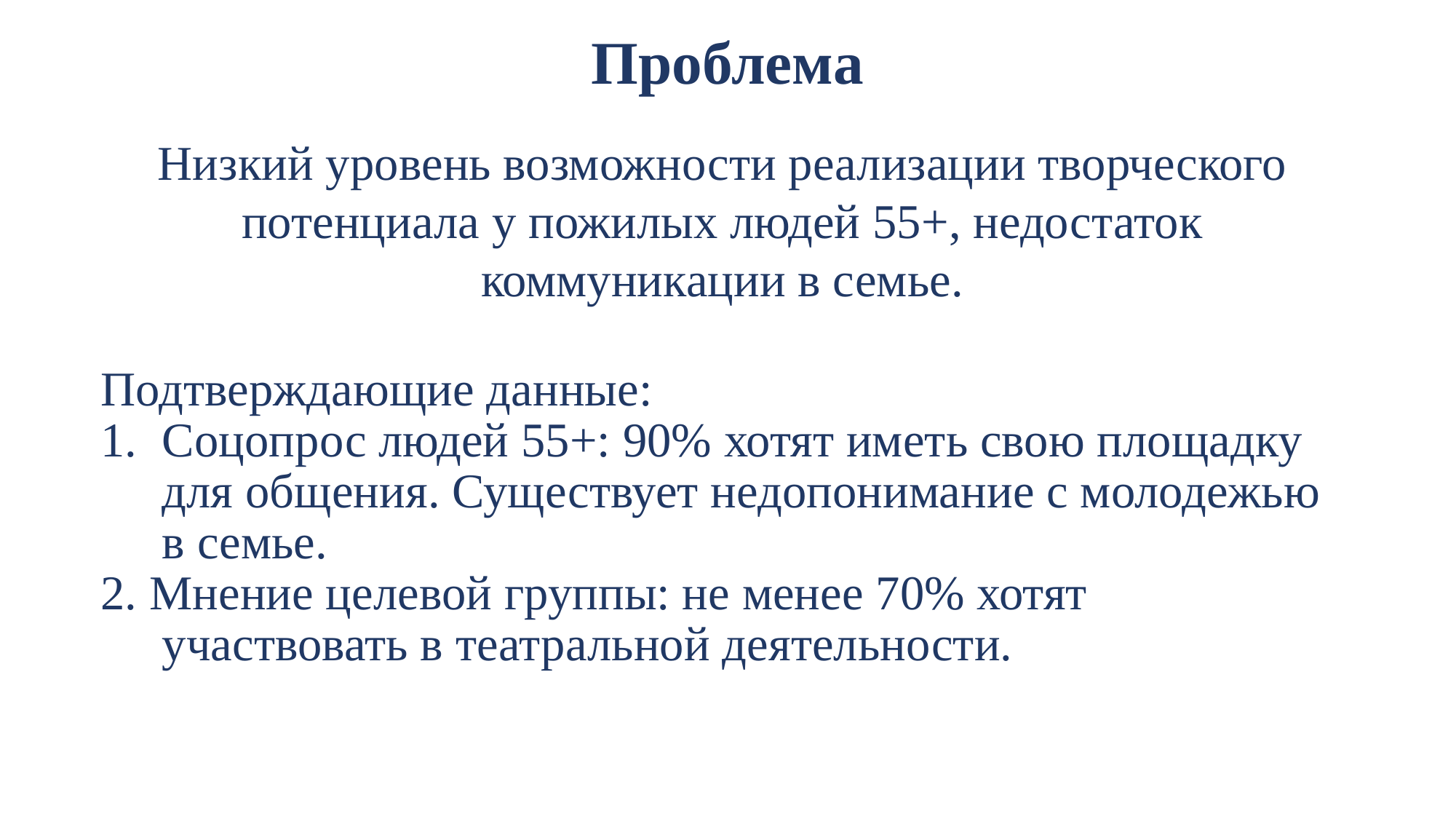

# Проблема
Низкий уровень возможности реализации творческого потенциала у пожилых людей 55+, недостаток коммуникации в семье.

Подтверждающие данные:
Соцопрос людей 55+: 90% хотят иметь свою площадку для общения. Существует недопонимание с молодежью в семье.
2. Мнение целевой группы: не менее 70% хотят участвовать в театральной деятельности.